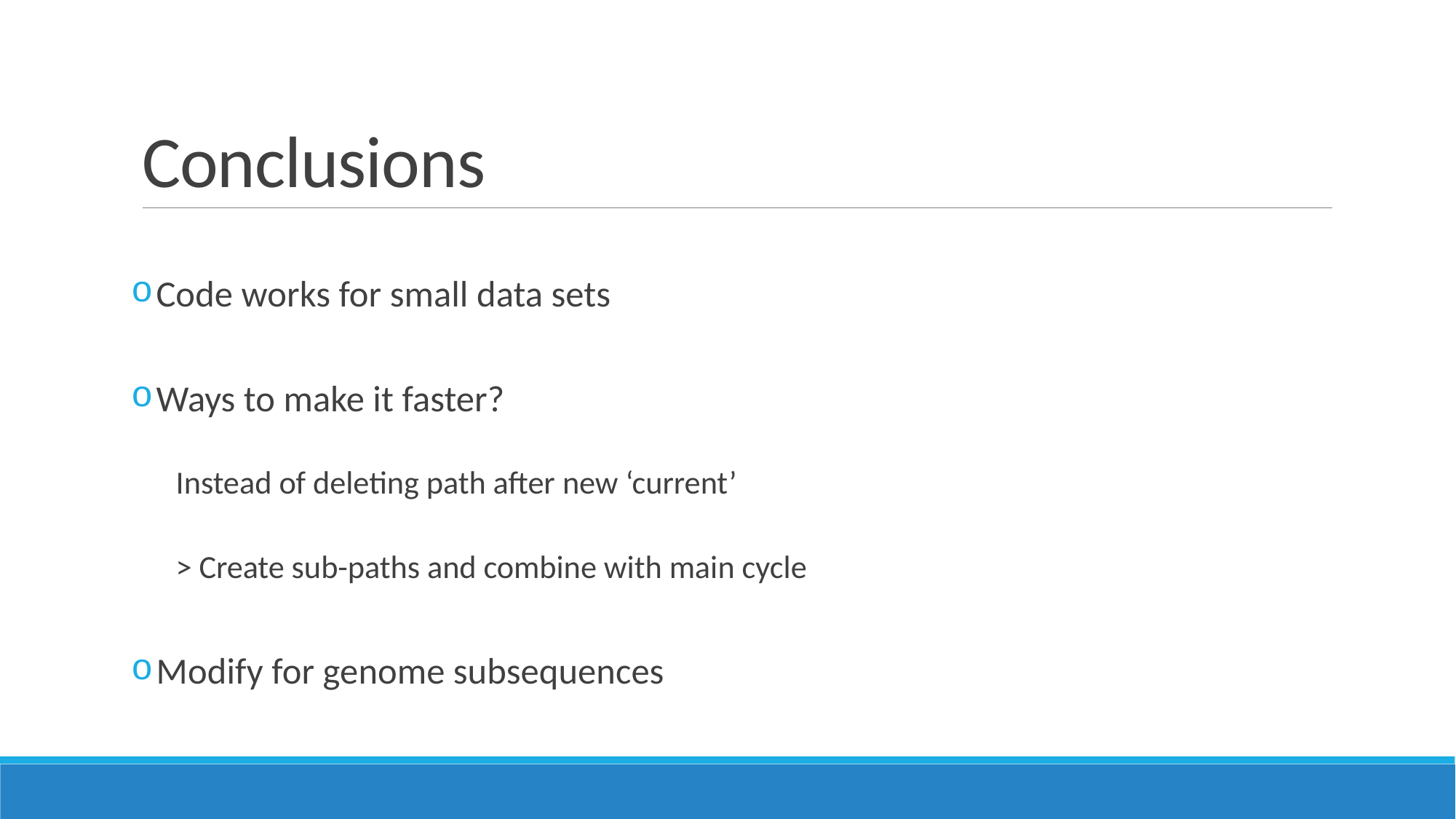

# Conclusions
 Code works for small data sets
 Ways to make it faster?
Instead of deleting path after new ‘current’
> Create sub-paths and combine with main cycle
 Modify for genome subsequences